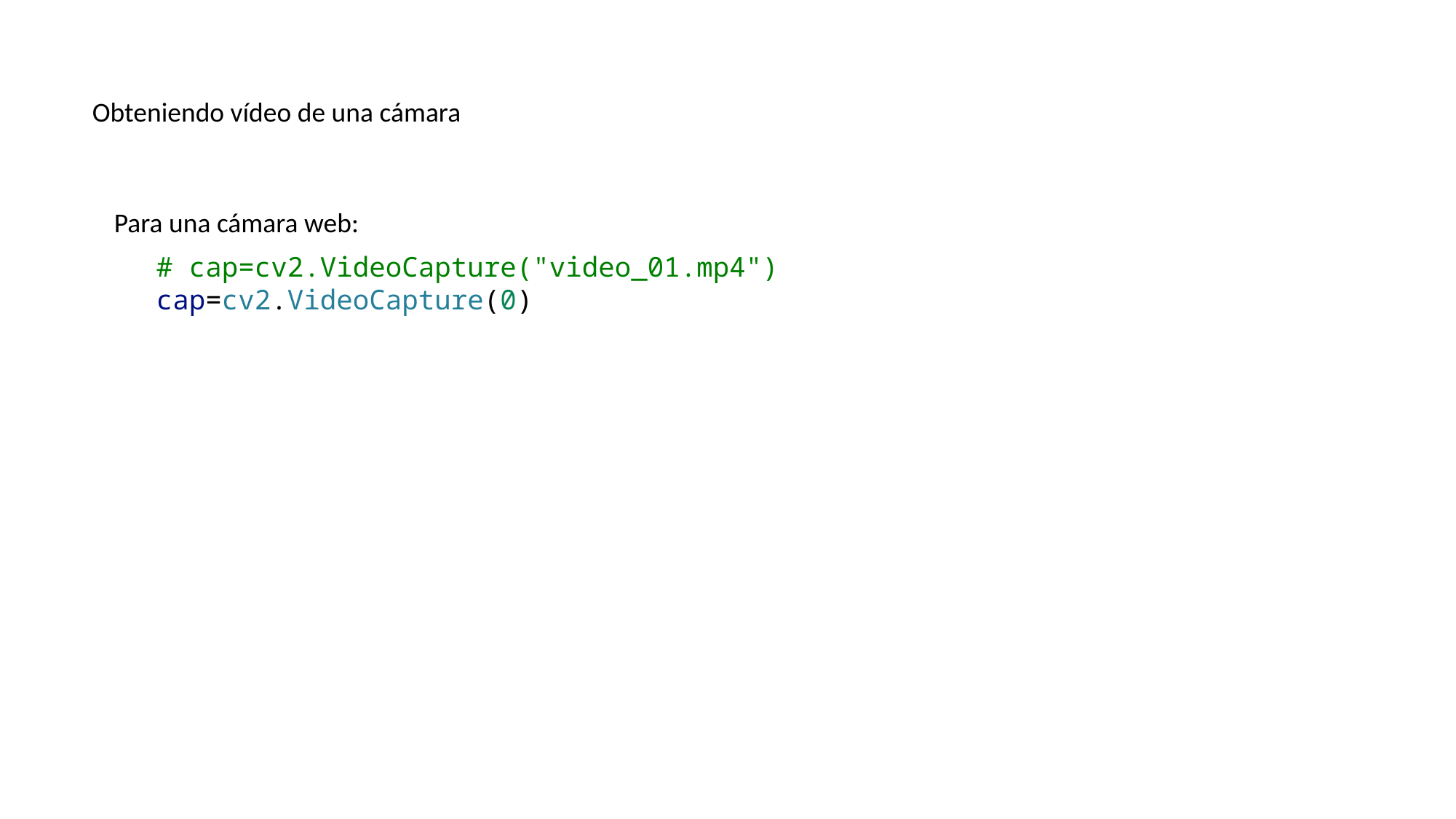

Obteniendo vídeo de una cámara
Para una cámara web:
# cap=cv2.VideoCapture("video_01.mp4")
cap=cv2.VideoCapture(0)